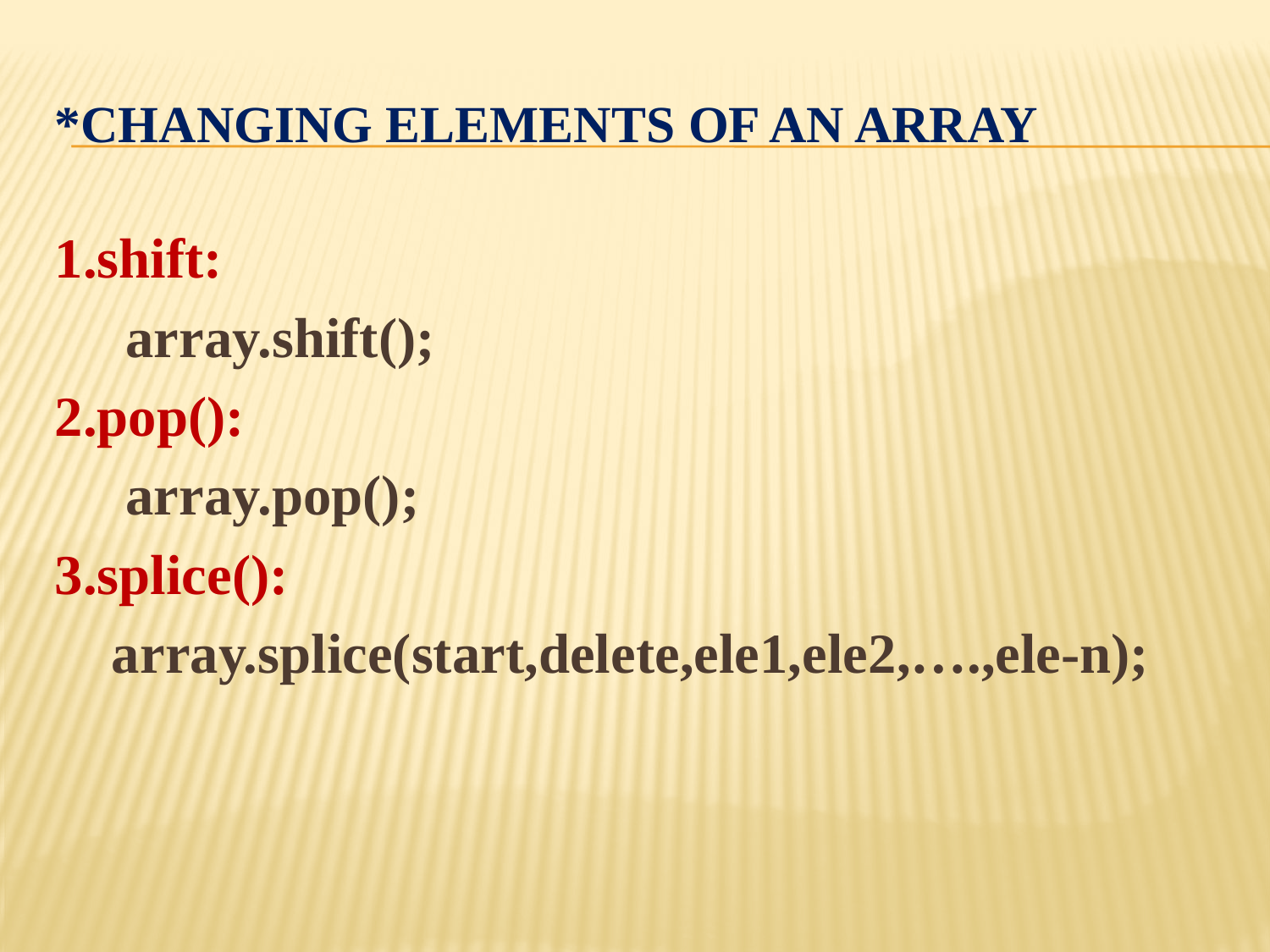

# *Changing elements of an array
1.shift:
     array.shift();
2.pop():
     array.pop();
3.splice():
    array.splice(start,delete,ele1,ele2,….,ele-n);